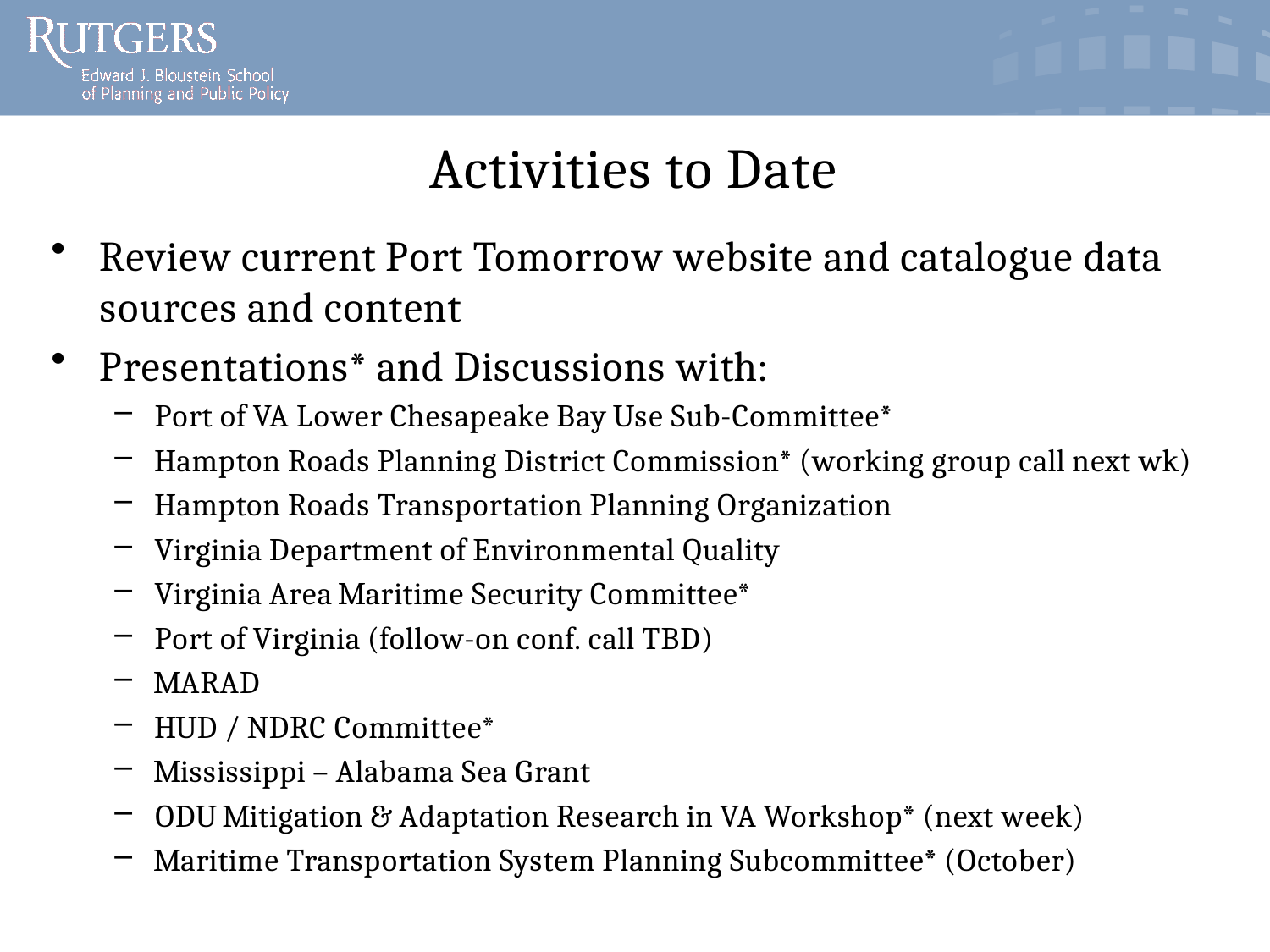

# Activities to Date
Review current Port Tomorrow website and catalogue data sources and content
Presentations* and Discussions with:
Port of VA Lower Chesapeake Bay Use Sub-Committee*
Hampton Roads Planning District Commission* (working group call next wk)
Hampton Roads Transportation Planning Organization
Virginia Department of Environmental Quality
Virginia Area Maritime Security Committee*
Port of Virginia (follow-on conf. call TBD)
MARAD
HUD / NDRC Committee*
Mississippi – Alabama Sea Grant
ODU Mitigation & Adaptation Research in VA Workshop* (next week)
Maritime Transportation System Planning Subcommittee* (October)